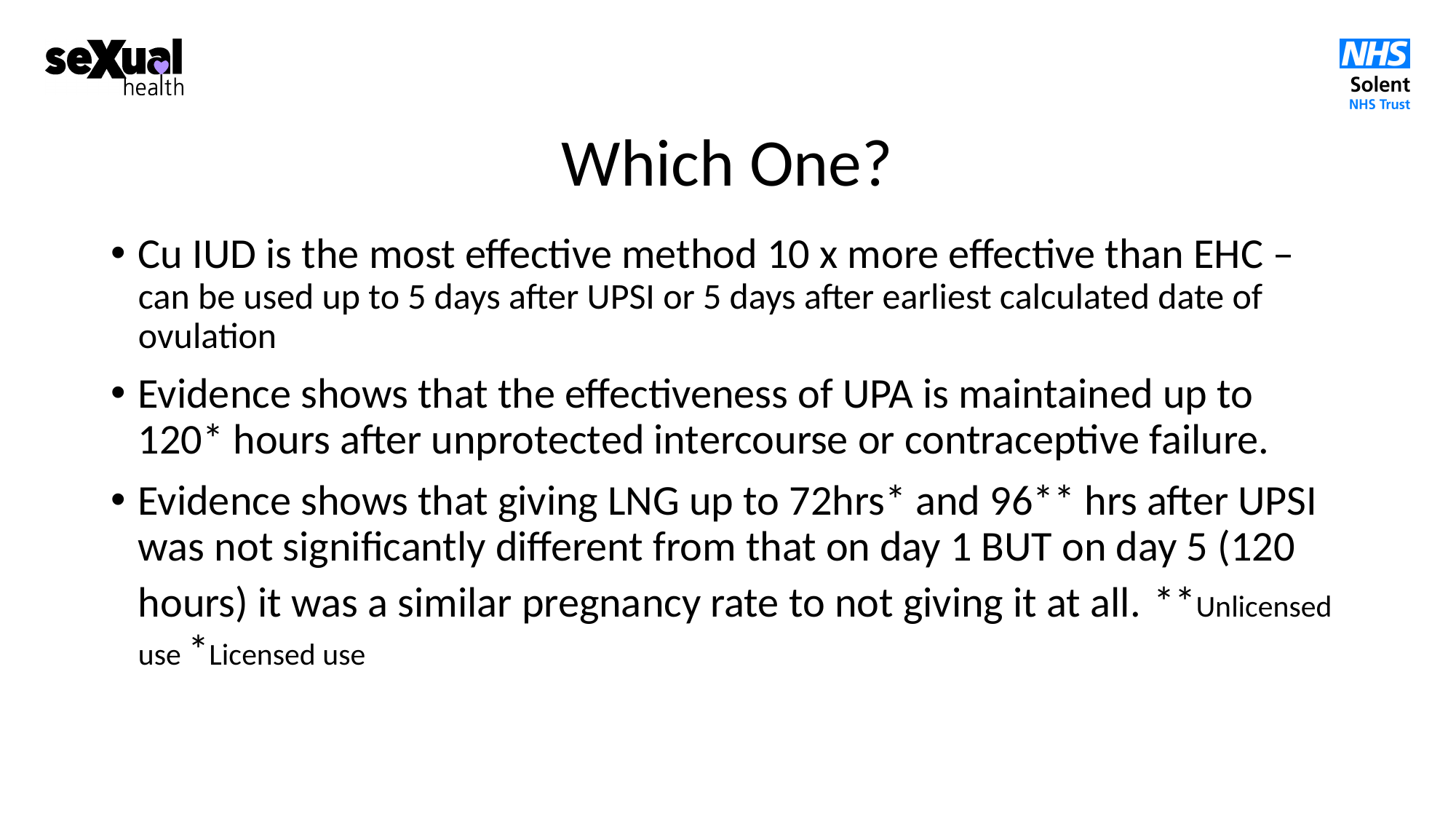

# Which One?
Cu IUD is the most effective method 10 x more effective than EHC – can be used up to 5 days after UPSI or 5 days after earliest calculated date of ovulation
Evidence shows that the effectiveness of UPA is maintained up to 120* hours after unprotected intercourse or contraceptive failure.
Evidence shows that giving LNG up to 72hrs* and 96** hrs after UPSI was not significantly different from that on day 1 BUT on day 5 (120 hours) it was a similar pregnancy rate to not giving it at all. **Unlicensed use *Licensed use